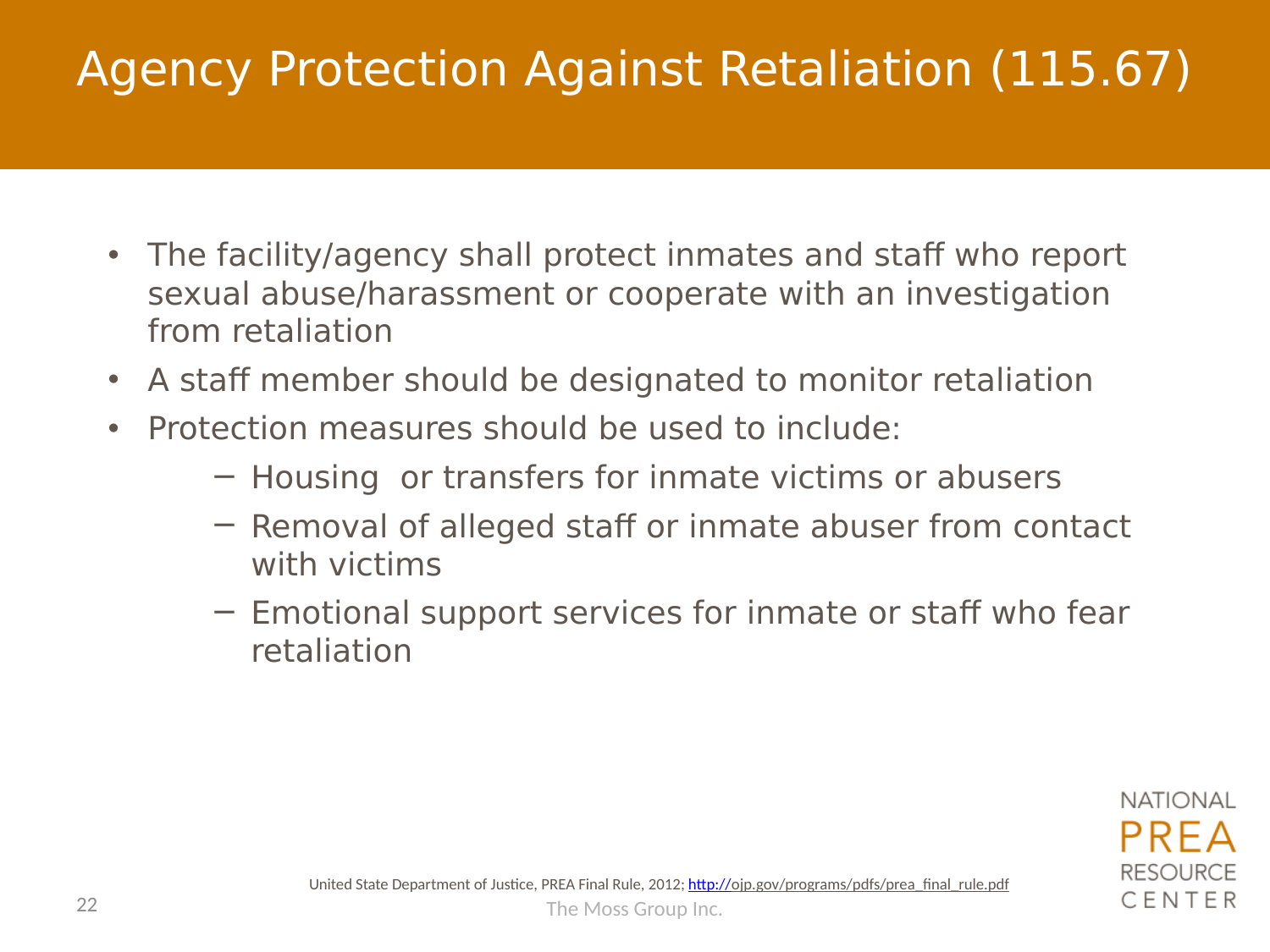

# Agency Protection Against Retaliation (115.67)
The facility/agency shall protect inmates and staff who report sexual abuse/harassment or cooperate with an investigation from retaliation
A staff member should be designated to monitor retaliation
Protection measures should be used to include:
Housing  or transfers for inmate victims or abusers
Removal of alleged staff or inmate abuser from contact with victims
Emotional support services for inmate or staff who fear retaliation
United State Department of Justice, PREA Final Rule, 2012; http://ojp.gov/programs/pdfs/prea_final_rule.pdf

22
The Moss Group Inc.